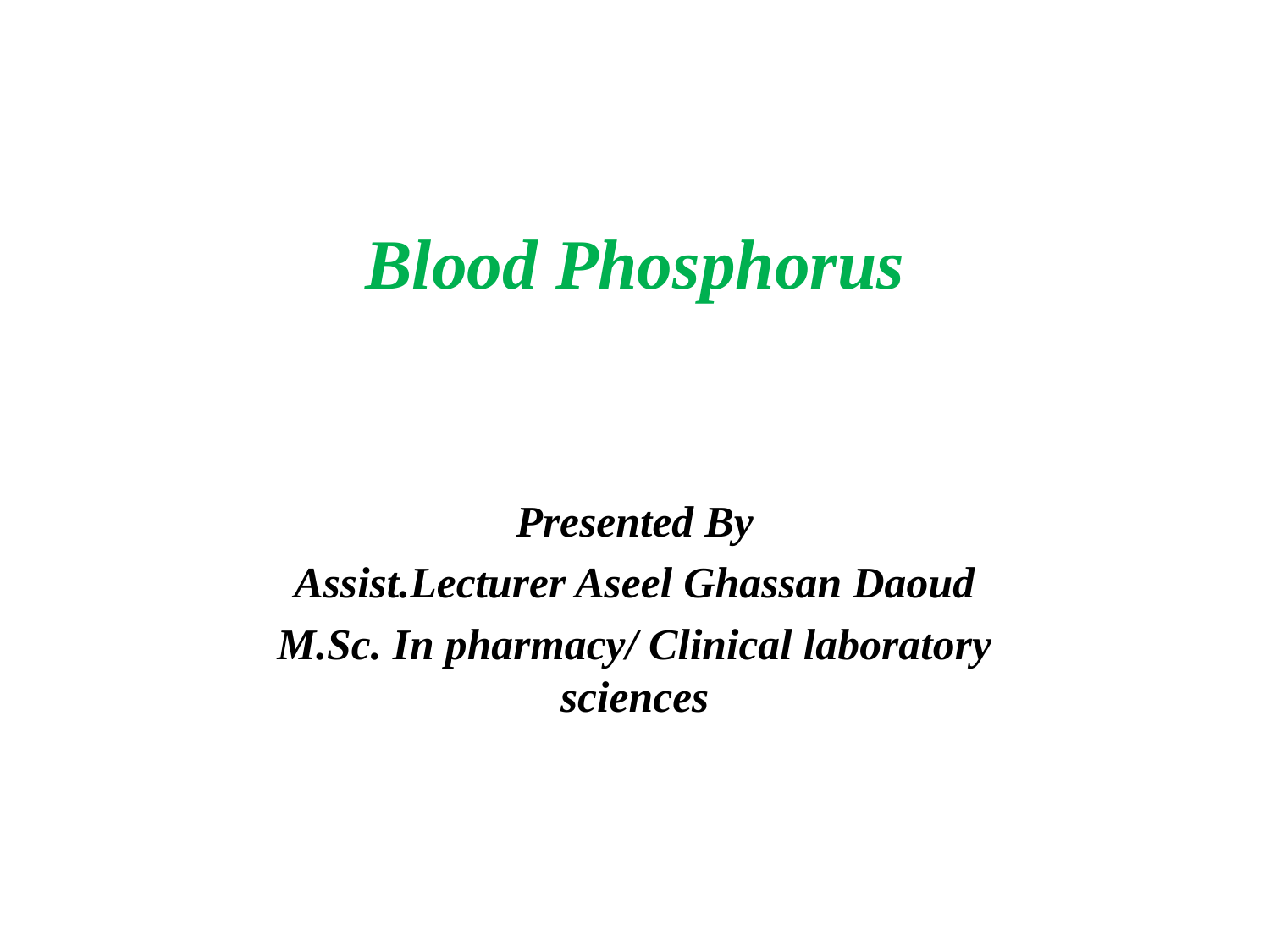

# Blood Phosphorus
Presented By
Assist.Lecturer Aseel Ghassan Daoud
M.Sc. In pharmacy/ Clinical laboratory sciences